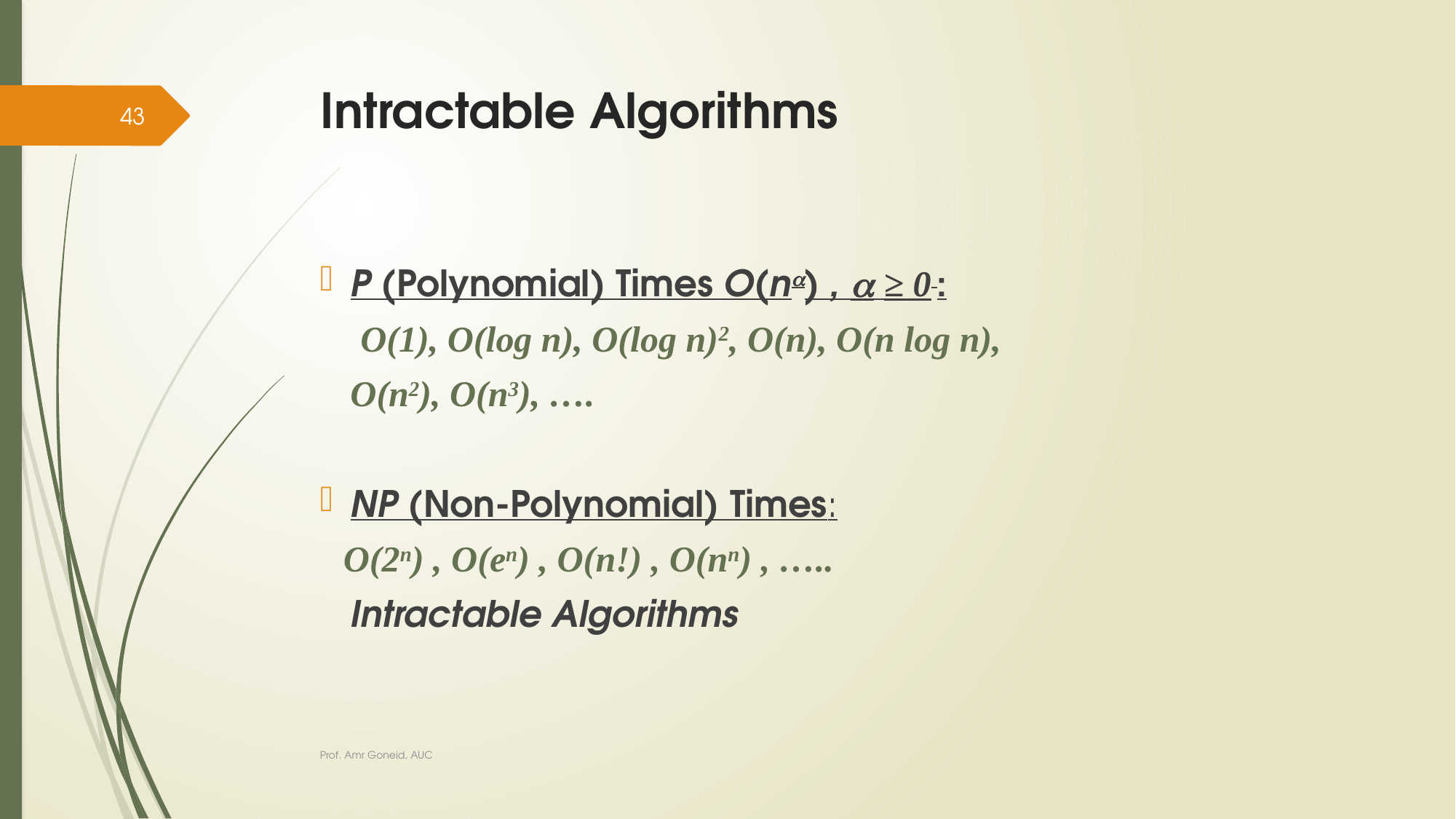

# Intractable Algorithms
43
P (Polynomial) Times O(nα) , α ≥ 0 :
O(1), O(log n), O(log n)2, O(n), O(n log n),
O(n2), O(n3), ….

NP (Non-Polynomial) Times:
O(2n) , O(en) , O(n!) , O(nn) , …..
   Intractable Algorithms
Prof. Amr Goneid, AUC